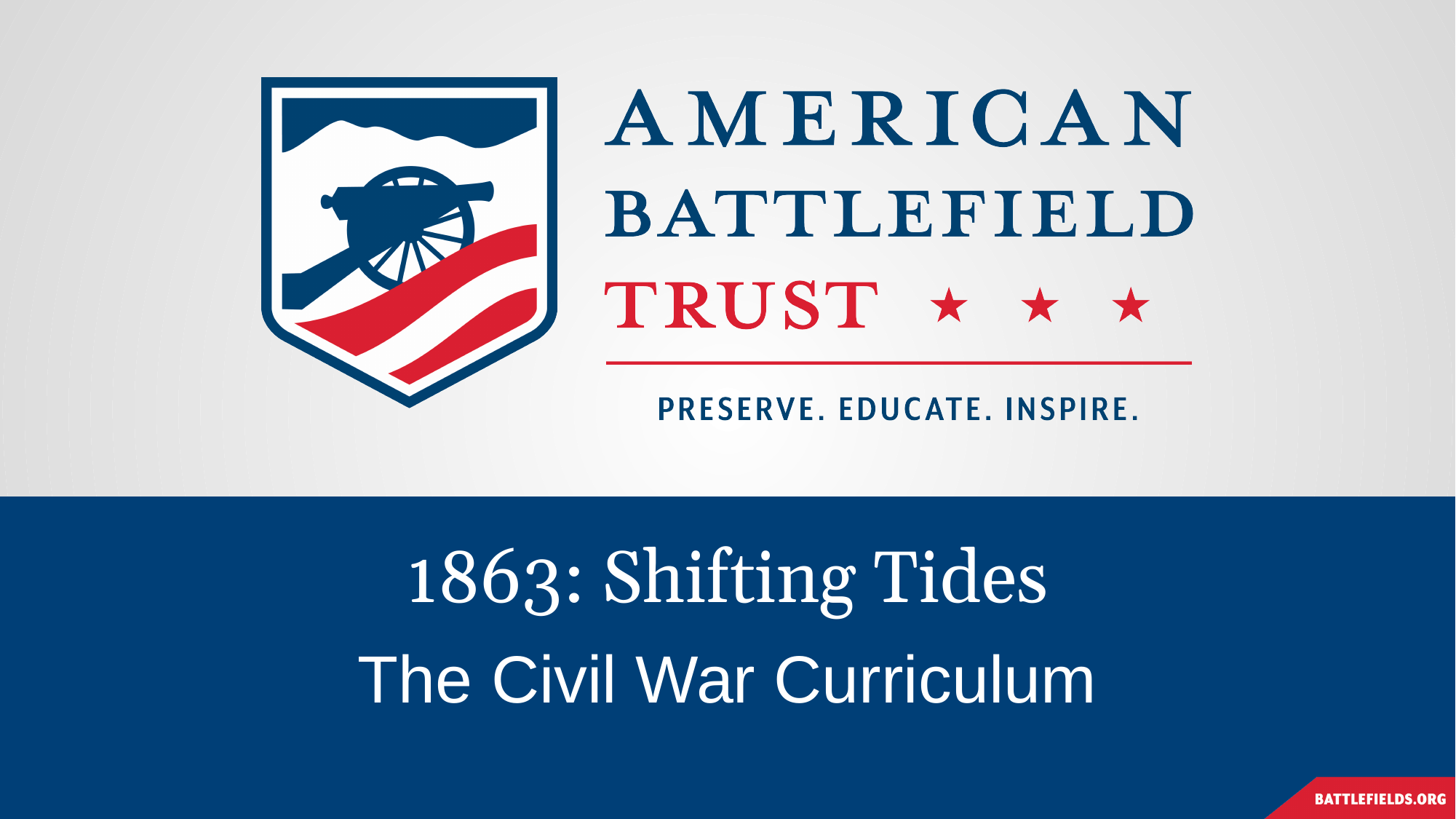

# 1863: Shifting Tides
The Civil War Curriculum